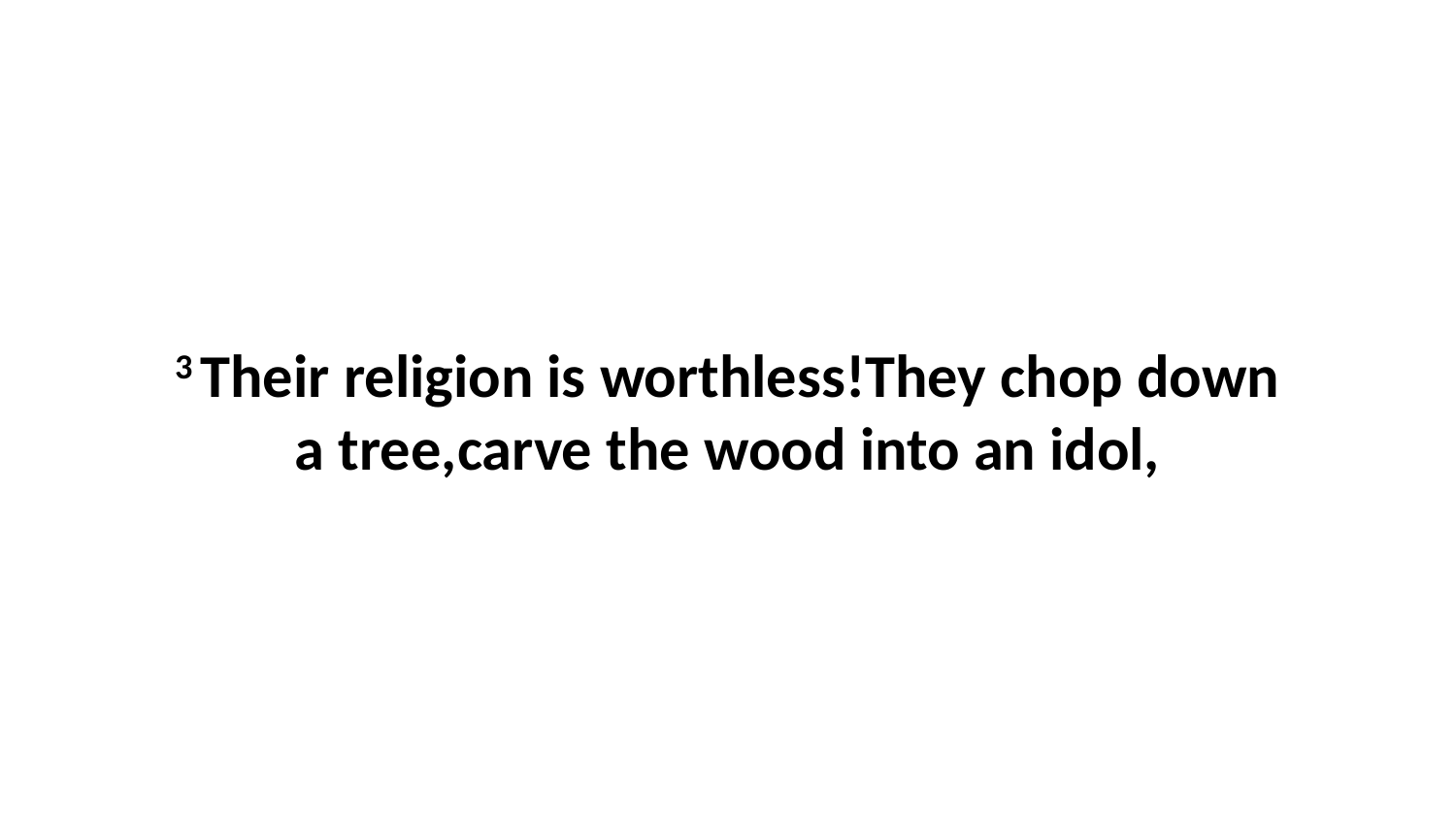

3 Their religion is worthless!They chop down a tree,carve the wood into an idol,